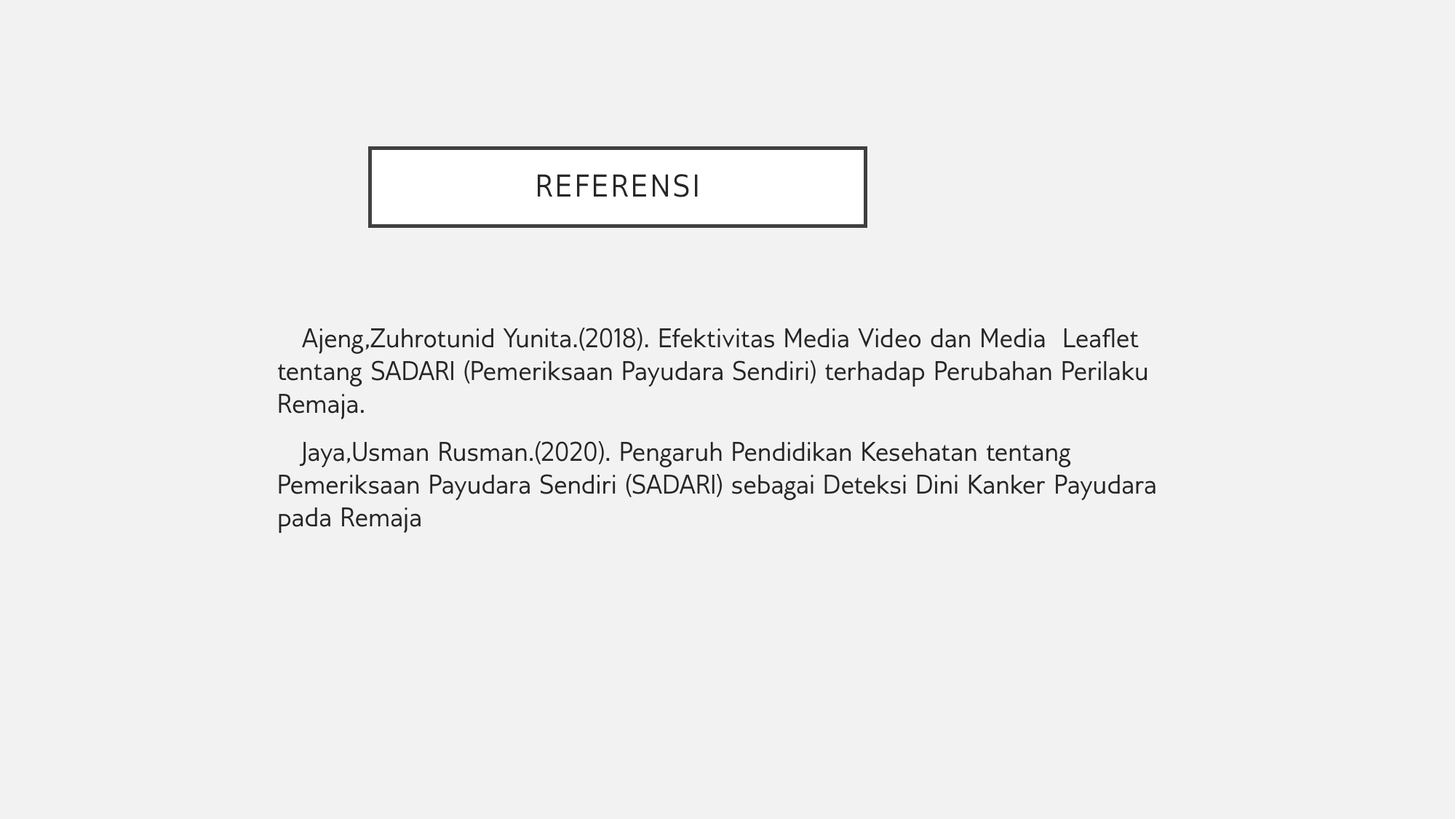

# Referensi
   Ajeng,Zuhrotunid Yunita.(2018). Efektivitas Media Video dan Media  Leaflet tentang SADARI (Pemeriksaan Payudara Sendiri) terhadap Perubahan Perilaku Remaja.
   Jaya,Usman Rusman.(2020). Pengaruh Pendidikan Kesehatan tentang Pemeriksaan Payudara Sendiri (SADARI) sebagai Deteksi Dini Kanker Payudara pada Remaja